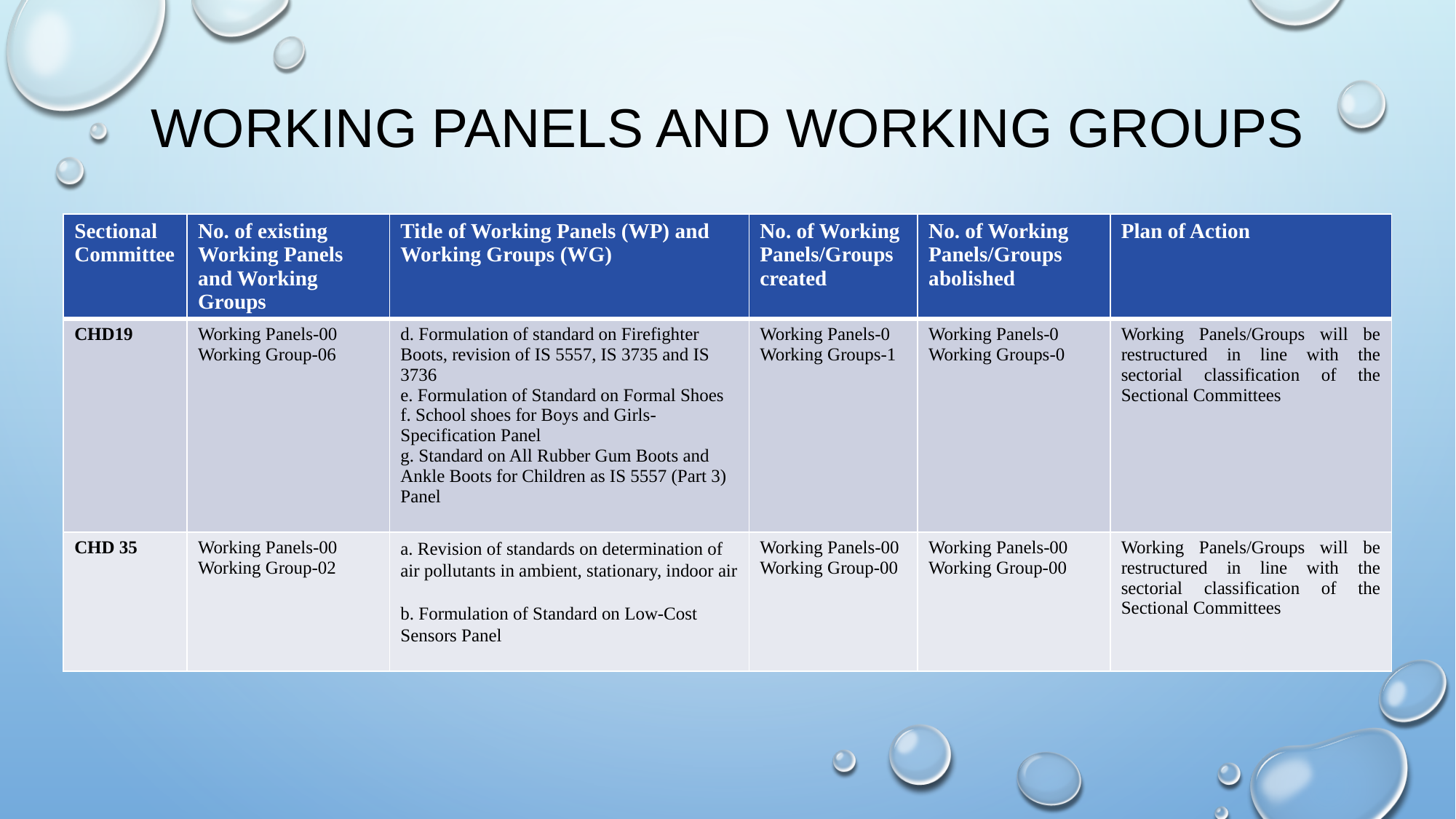

# WORKING PANELS AND WORKING GROUPS
| Sectional Committee | No. of existing Working Panels and Working Groups | Title of Working Panels (WP) and Working Groups (WG) | No. of Working Panels/Groups created | No. of Working Panels/Groups abolished | Plan of Action |
| --- | --- | --- | --- | --- | --- |
| CHD19 | Working Panels-00 Working Group-06 | d. Formulation of standard on Firefighter Boots, revision of IS 5557, IS 3735 and IS 3736 e. Formulation of Standard on Formal Shoes f. School shoes for Boys and Girls- Specification Panel g. Standard on All Rubber Gum Boots and Ankle Boots for Children as IS 5557 (Part 3) Panel | Working Panels-0 Working Groups-1 | Working Panels-0 Working Groups-0 | Working Panels/Groups will be restructured in line with the sectorial classification of the Sectional Committees |
| CHD 35 | Working Panels-00 Working Group-02 | a. Revision of standards on determination of air pollutants in ambient, stationary, indoor air b. Formulation of Standard on Low-Cost Sensors Panel | Working Panels-00 Working Group-00 | Working Panels-00 Working Group-00 | Working Panels/Groups will be restructured in line with the sectorial classification of the Sectional Committees |